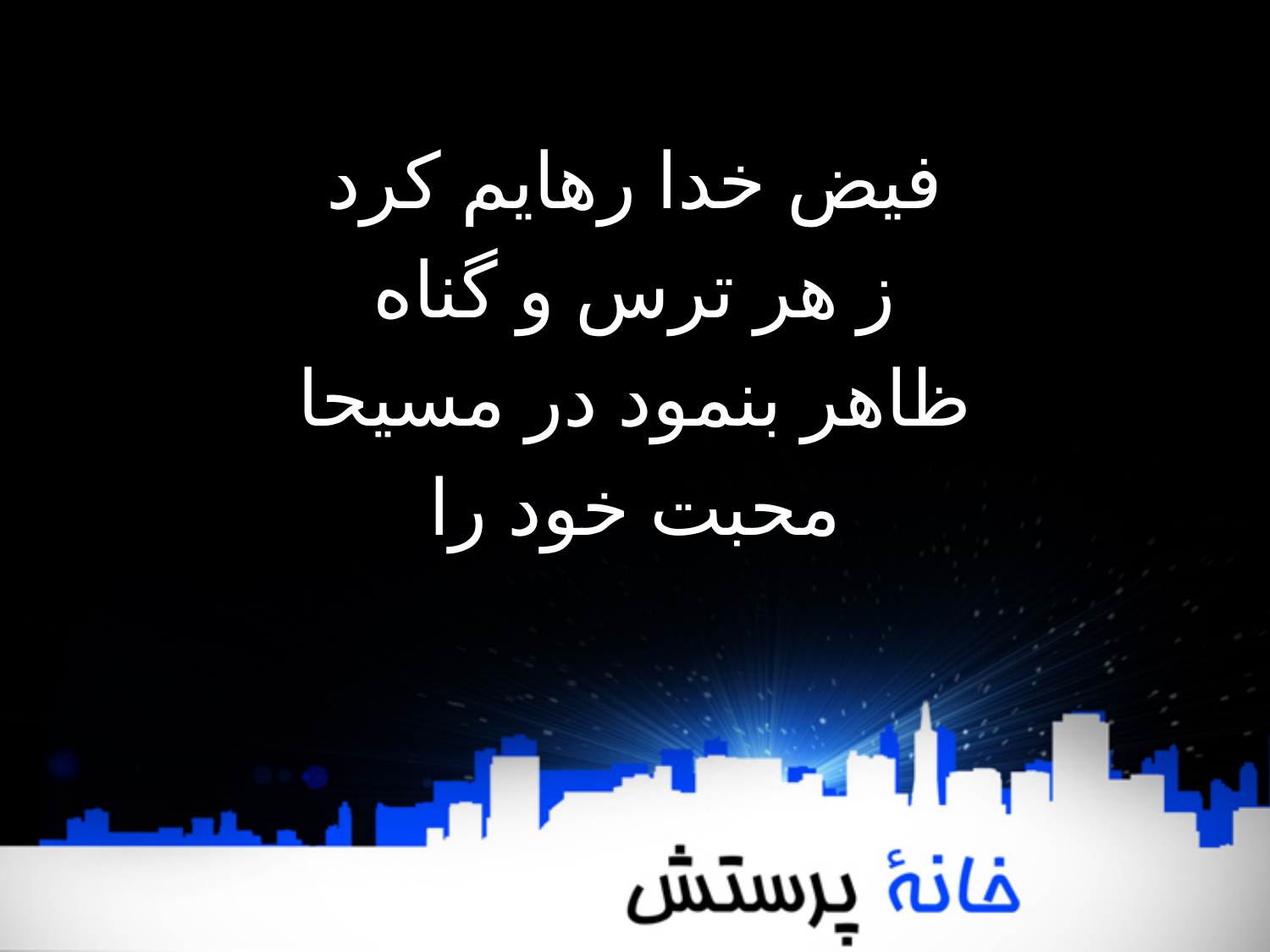

فیض خدا رهایم کرد
ز هر ترس و گناه
ظاهر بنمود در مسیحا
محبت خود را